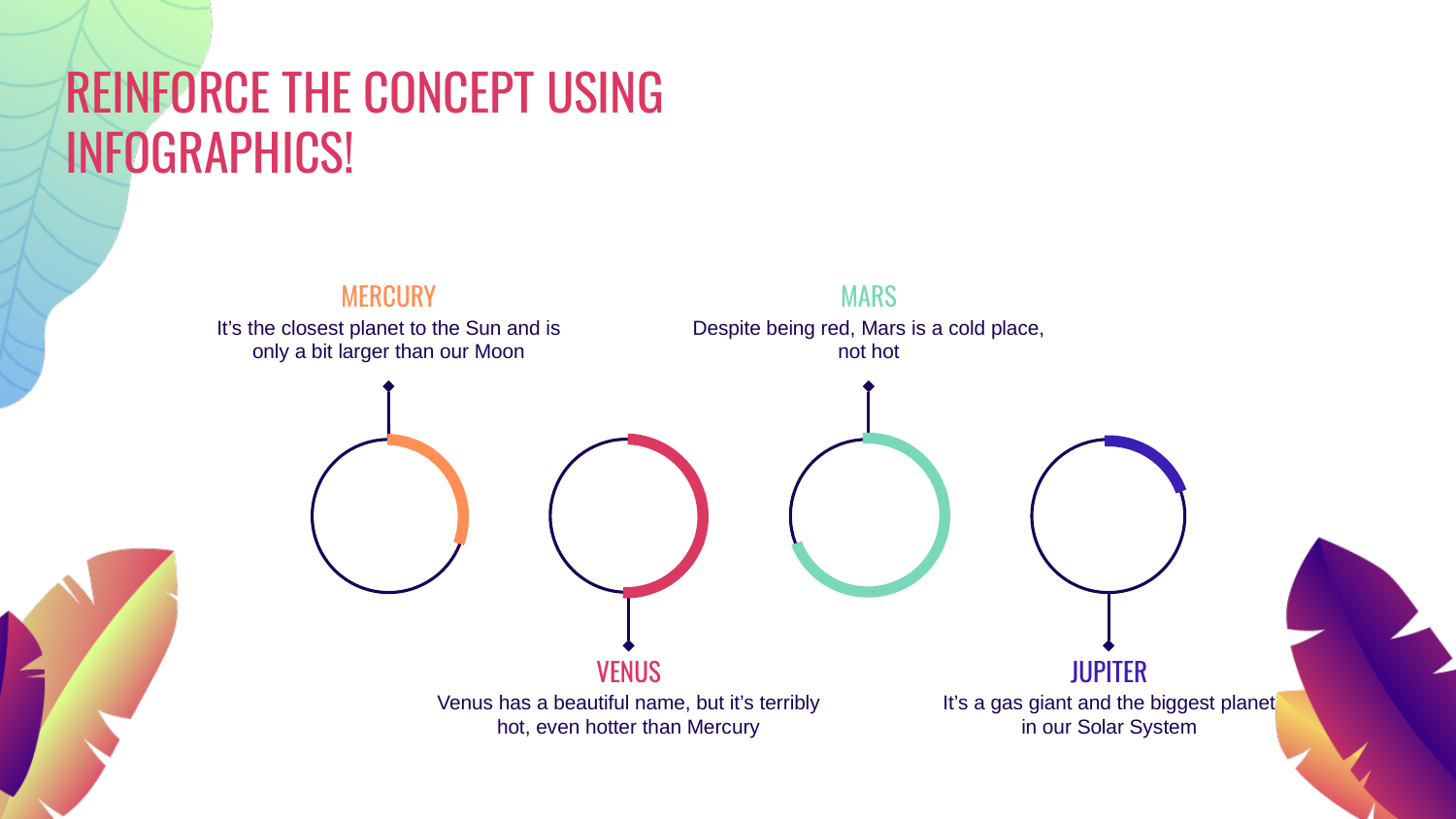

# REINFORCE THE CONCEPT USING INFOGRAPHICS!
MERCURY
It’s the closest planet to the Sun and is only a bit larger than our Moon
MARS
Despite being red, Mars is a cold place, not hot

VENUS
Venus has a beautiful name, but it’s terribly hot, even hotter than Mercury
JUPITER
It’s a gas giant and the biggest planet in our Solar System